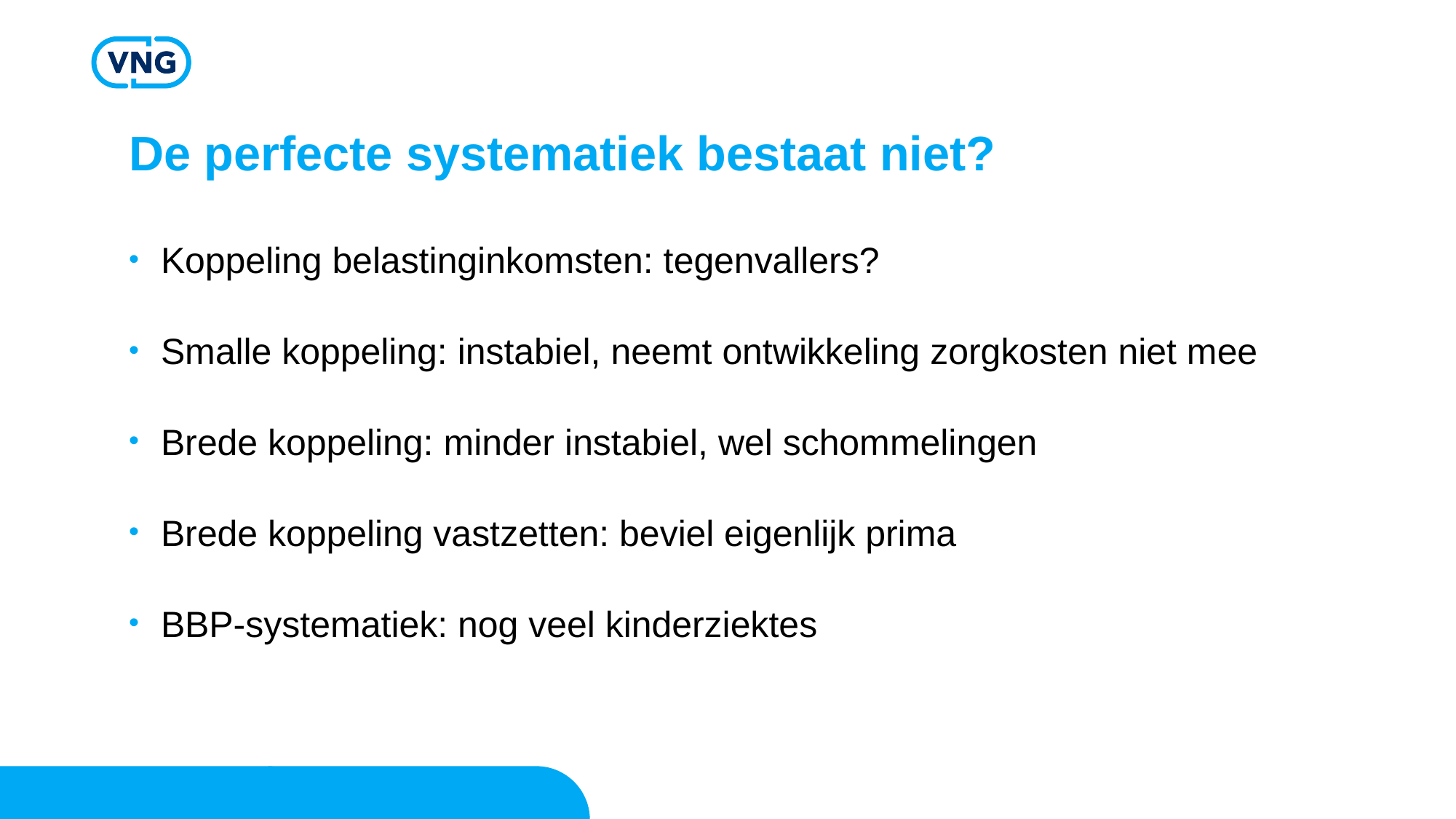

# De perfecte systematiek bestaat niet?
Koppeling belastinginkomsten: tegenvallers?
Smalle koppeling: instabiel, neemt ontwikkeling zorgkosten niet mee
Brede koppeling: minder instabiel, wel schommelingen
Brede koppeling vastzetten: beviel eigenlijk prima
BBP-systematiek: nog veel kinderziektes